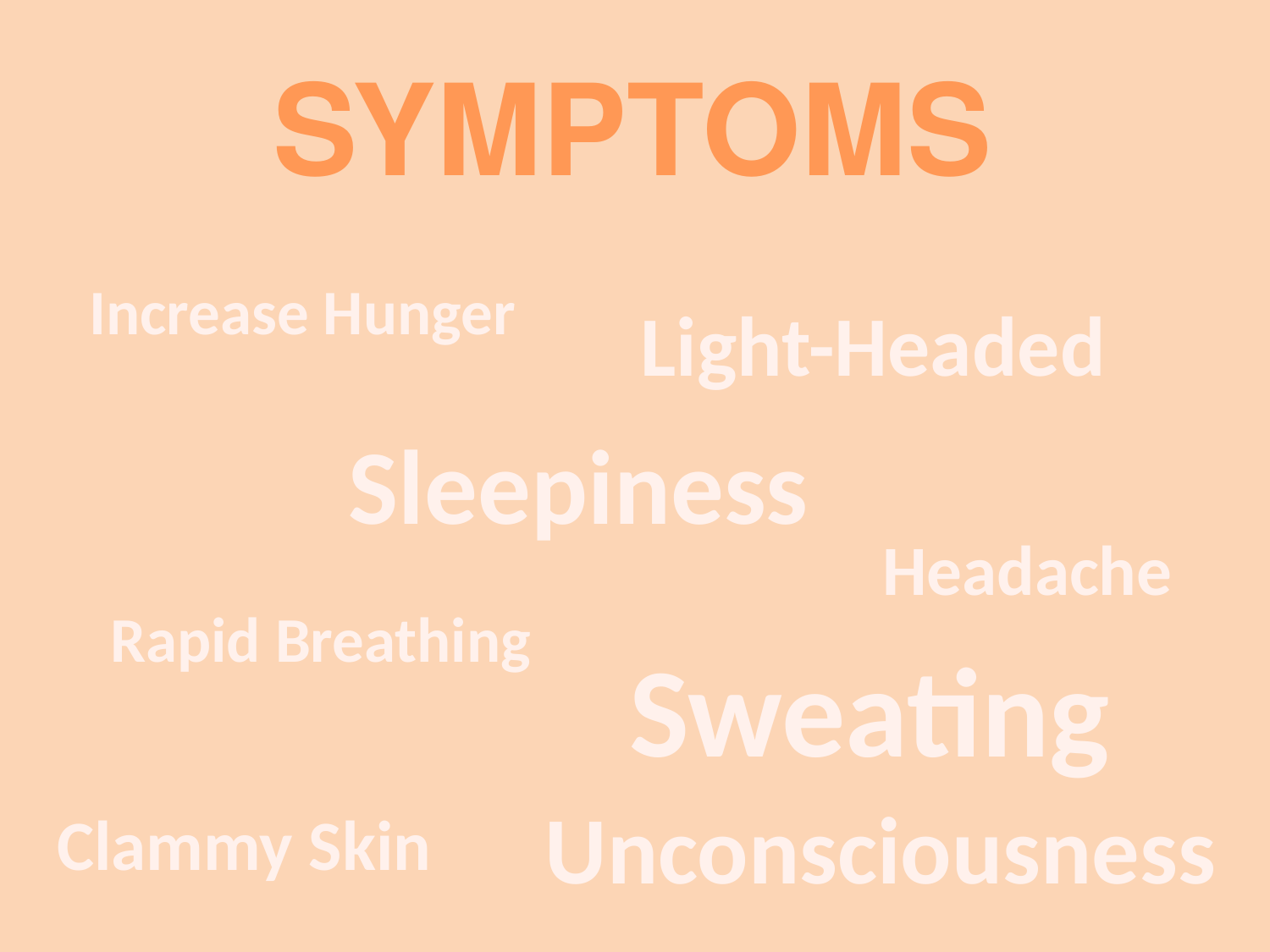

SYMPTOMS
Increase Hunger
Light-Headed
Sleepiness
Headache
Rapid Breathing
Sweating
Unconsciousness
Clammy Skin